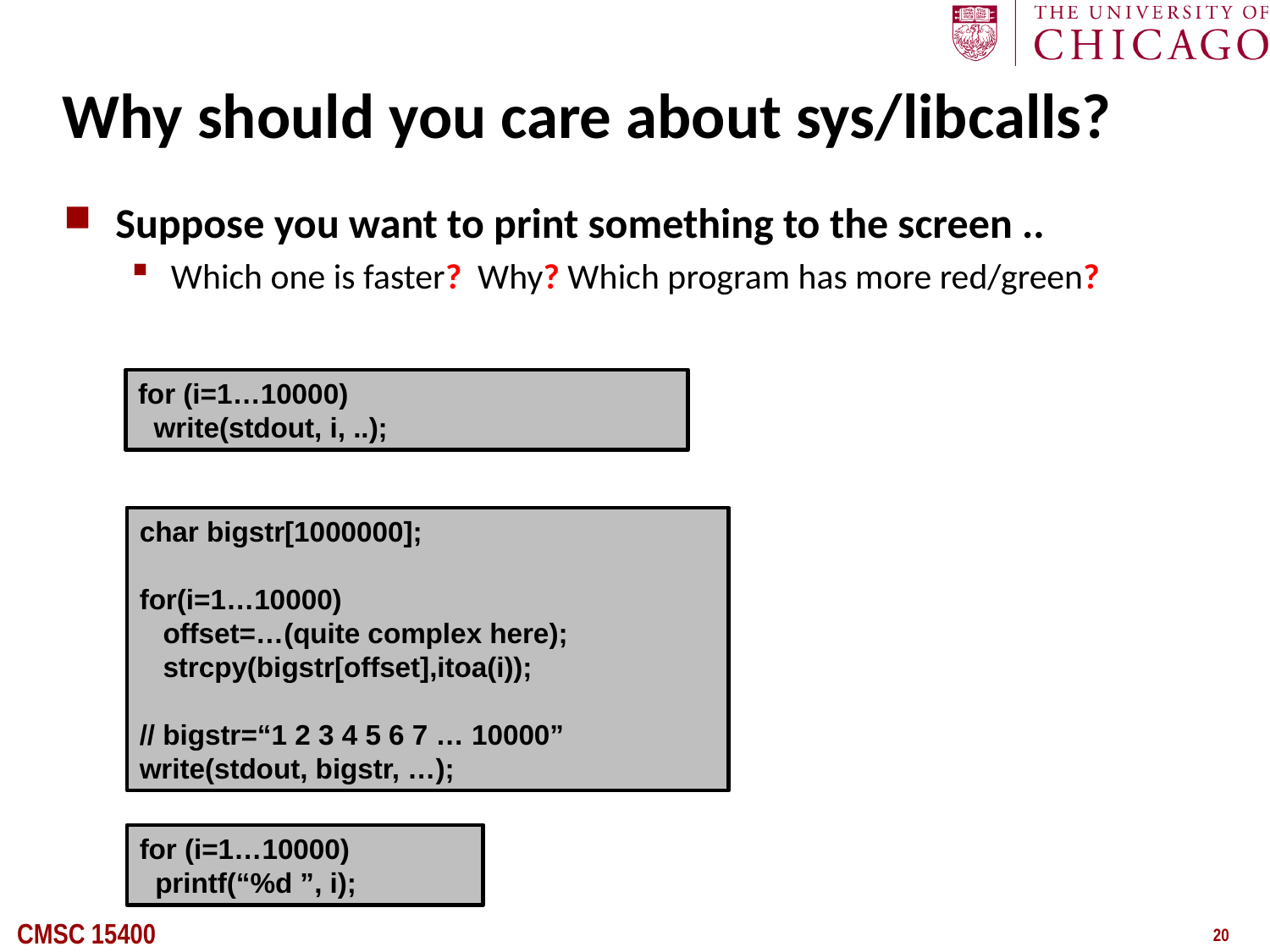

# Why should you care about sys/libcalls?
Suppose you want to print something to the screen ..
Which one is faster?  Why? Which program has more red/green?

for (i=1…10000)
  write(stdout, i, ..);
char bigstr[1000000];

for(i=1…10000)
   offset=…(quite complex here);
   strcpy(bigstr[offset],itoa(i));

// bigstr=“1 2 3 4 5 6 7 … 10000”
write(stdout, bigstr, …);
for (i=1…10000)
  printf(“%d ”, i);